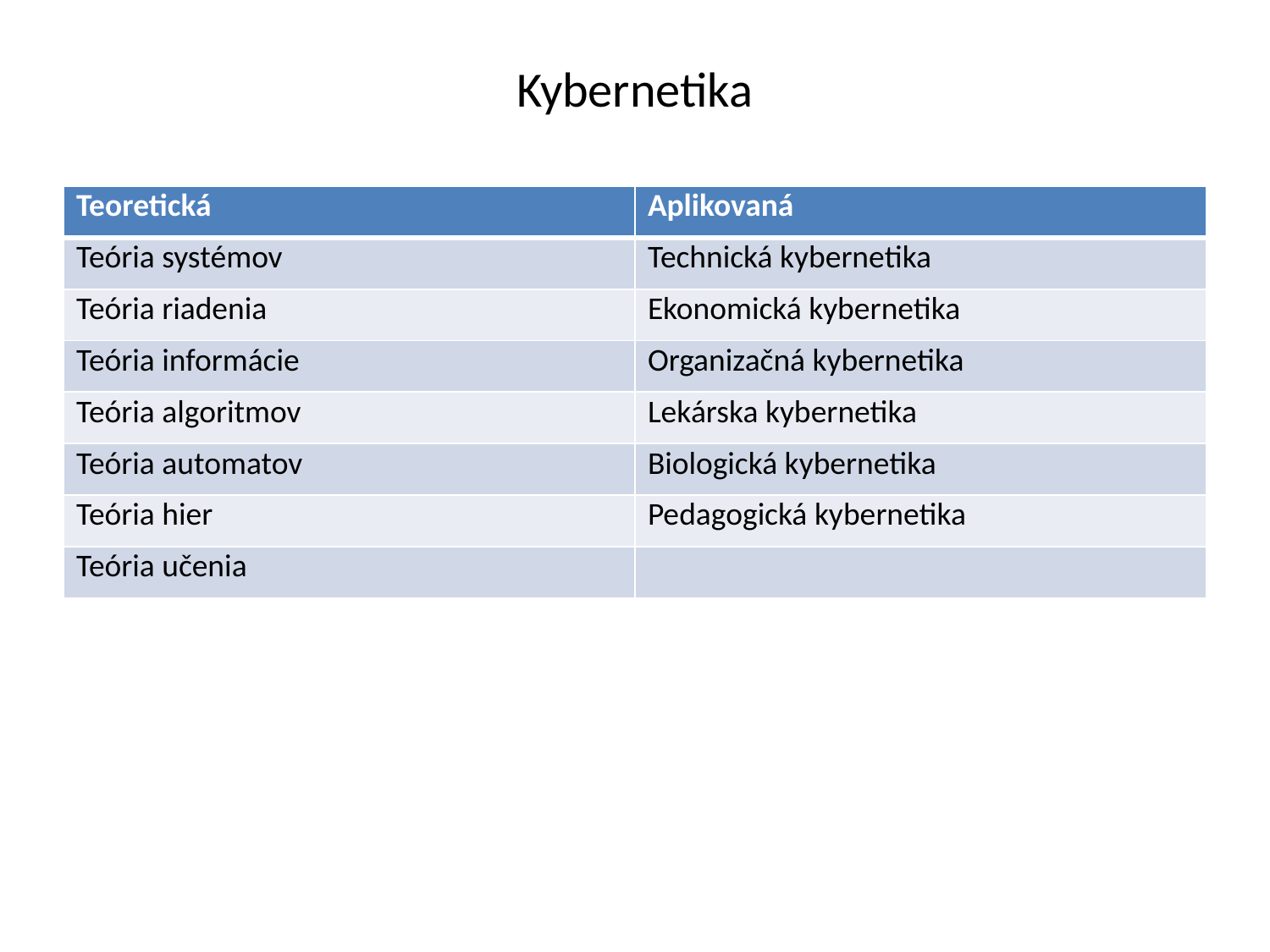

# Kybernetika
| Teoretická | Aplikovaná |
| --- | --- |
| Teória systémov | Technická kybernetika |
| Teória riadenia | Ekonomická kybernetika |
| Teória informácie | Organizačná kybernetika |
| Teória algoritmov | Lekárska kybernetika |
| Teória automatov | Biologická kybernetika |
| Teória hier | Pedagogická kybernetika |
| Teória učenia |  |